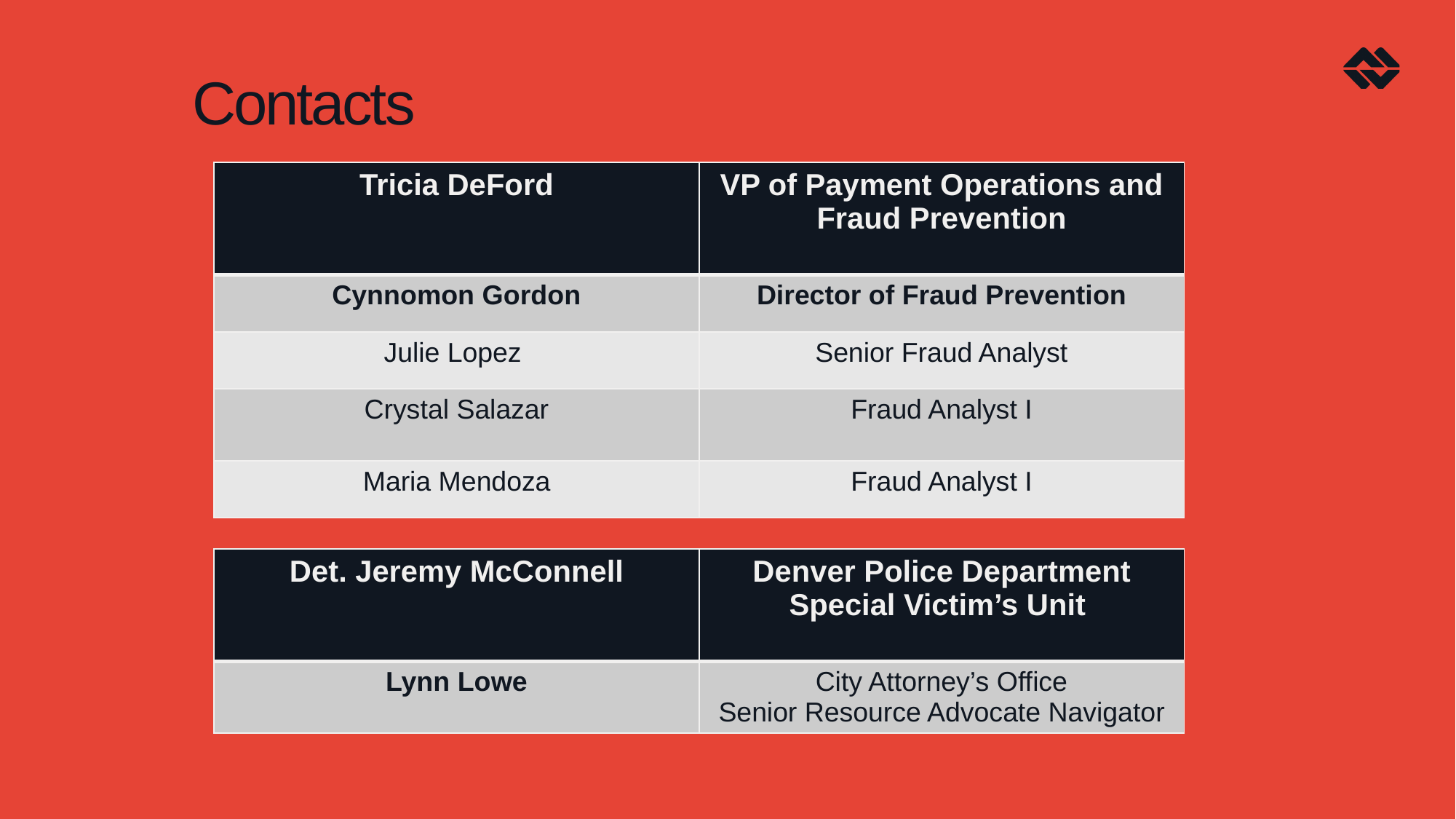

# Contacts
| Tricia DeFord | VP of Payment Operations and Fraud Prevention |
| --- | --- |
| Cynnomon Gordon | Director of Fraud Prevention |
| Julie Lopez | Senior Fraud Analyst |
| Crystal Salazar | Fraud Analyst I |
| Maria Mendoza | Fraud Analyst I |

Fraud – Ext. 2229
| Det. Jeremy McConnell | Denver Police Department Special Victim’s Unit |
| --- | --- |
| Lynn Lowe | City Attorney’s Office Senior Resource Advocate Navigator |